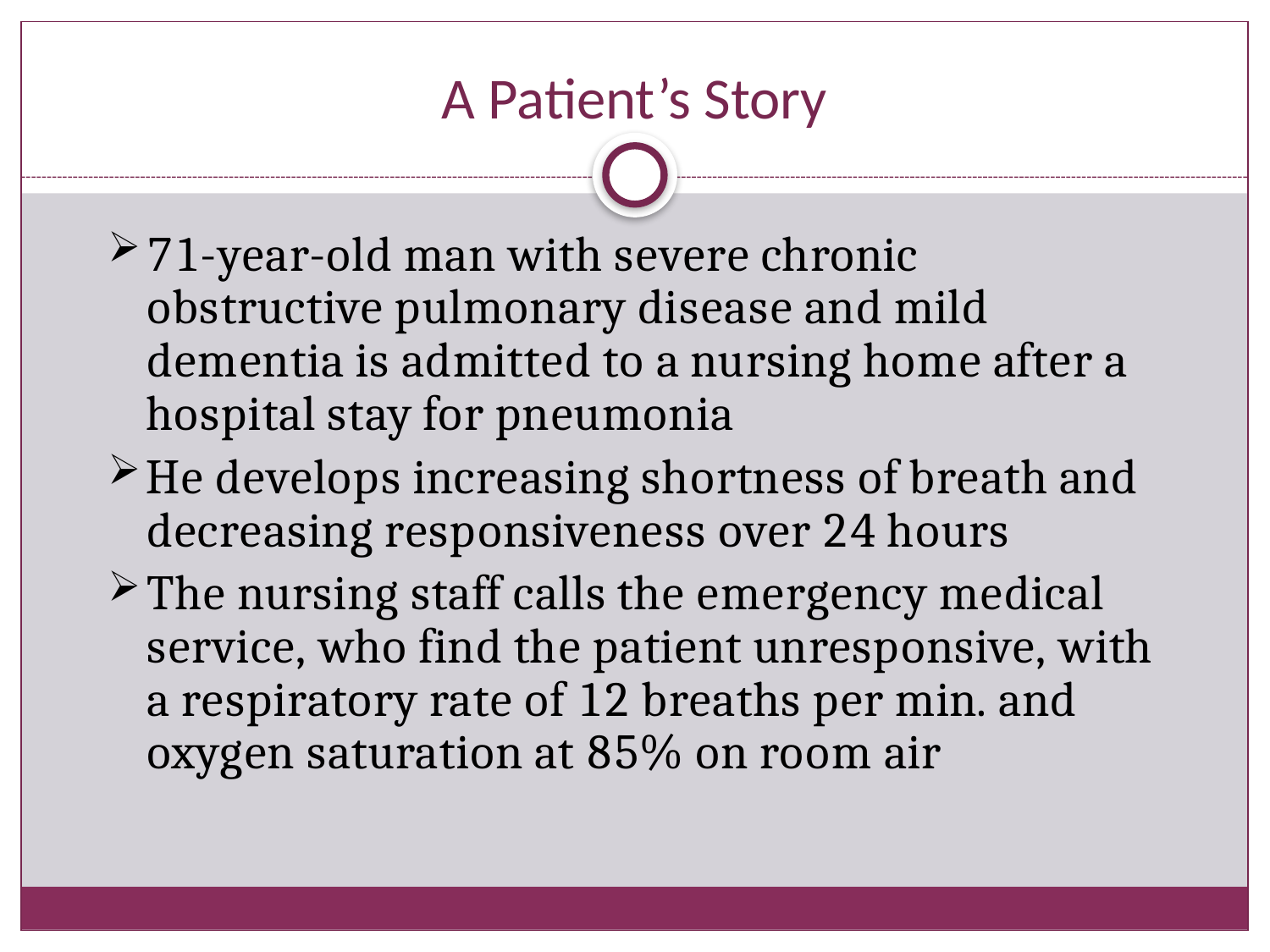

# A Patient’s Story
71-year-old man with severe chronic obstructive pulmonary disease and mild dementia is admitted to a nursing home after a hospital stay for pneumonia
He develops increasing shortness of breath and decreasing responsiveness over 24 hours
The nursing staff calls the emergency medical service, who find the patient unresponsive, with a respiratory rate of 12 breaths per min. and oxygen saturation at 85% on room air